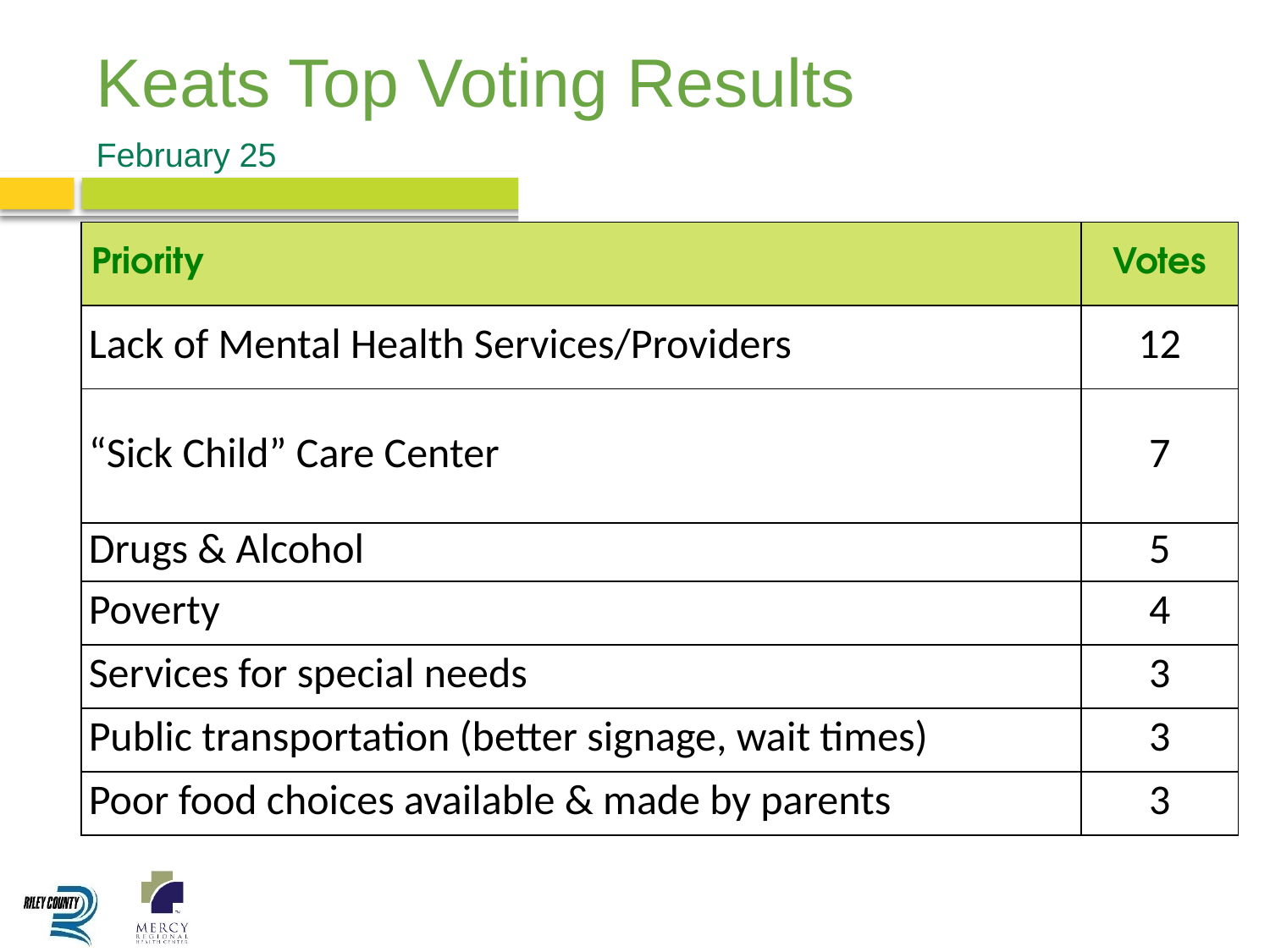

# Keats Top Voting Results

February 25
| Priority | Votes |
| --- | --- |
| Lack of Mental Health Services/Providers | 12 |
| “Sick Child” Care Center | 7 |
| Drugs & Alcohol | 5 |
| Poverty | 4 |
| Services for special needs | 3 |
| Public transportation (better signage, wait times) | 3 |
| Poor food choices available & made by parents | 3 |